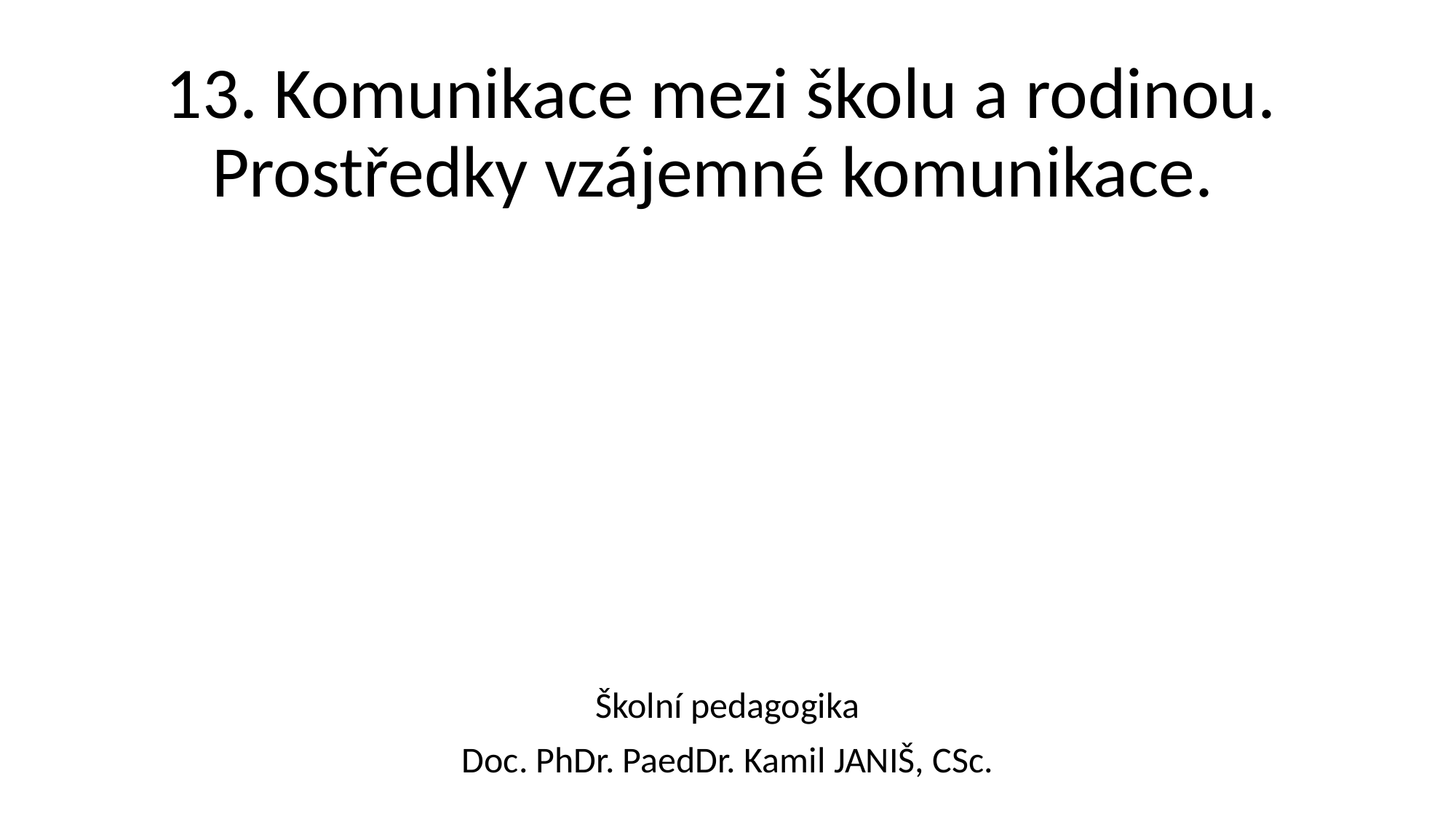

# 13. Komunikace mezi školu a rodinou. Prostředky vzájemné komunikace.
Školní pedagogika
Doc. PhDr. PaedDr. Kamil JANIŠ, CSc.